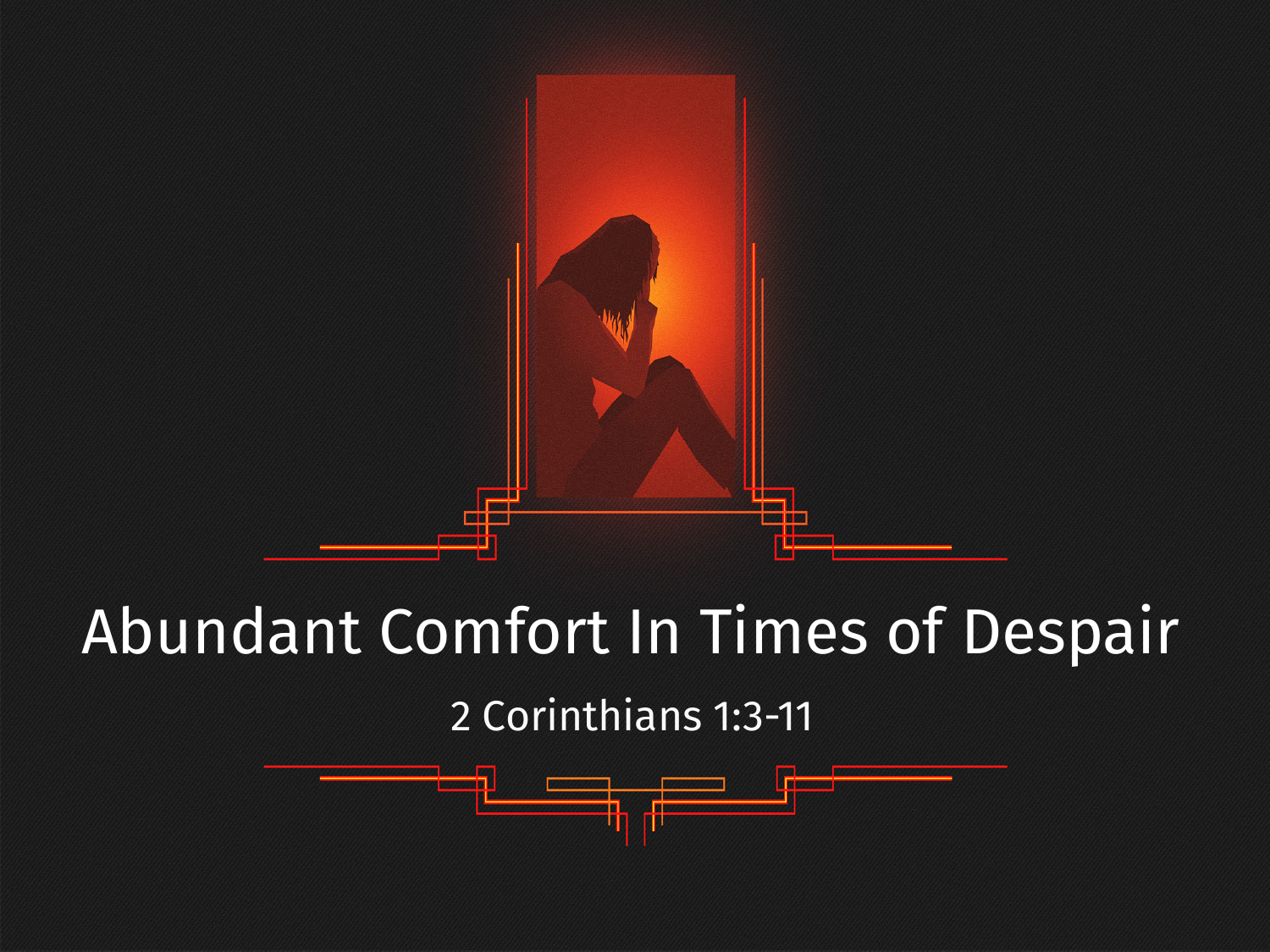

# Abundant Comfort In Times of Despair
2 Corinthians 1:3-11